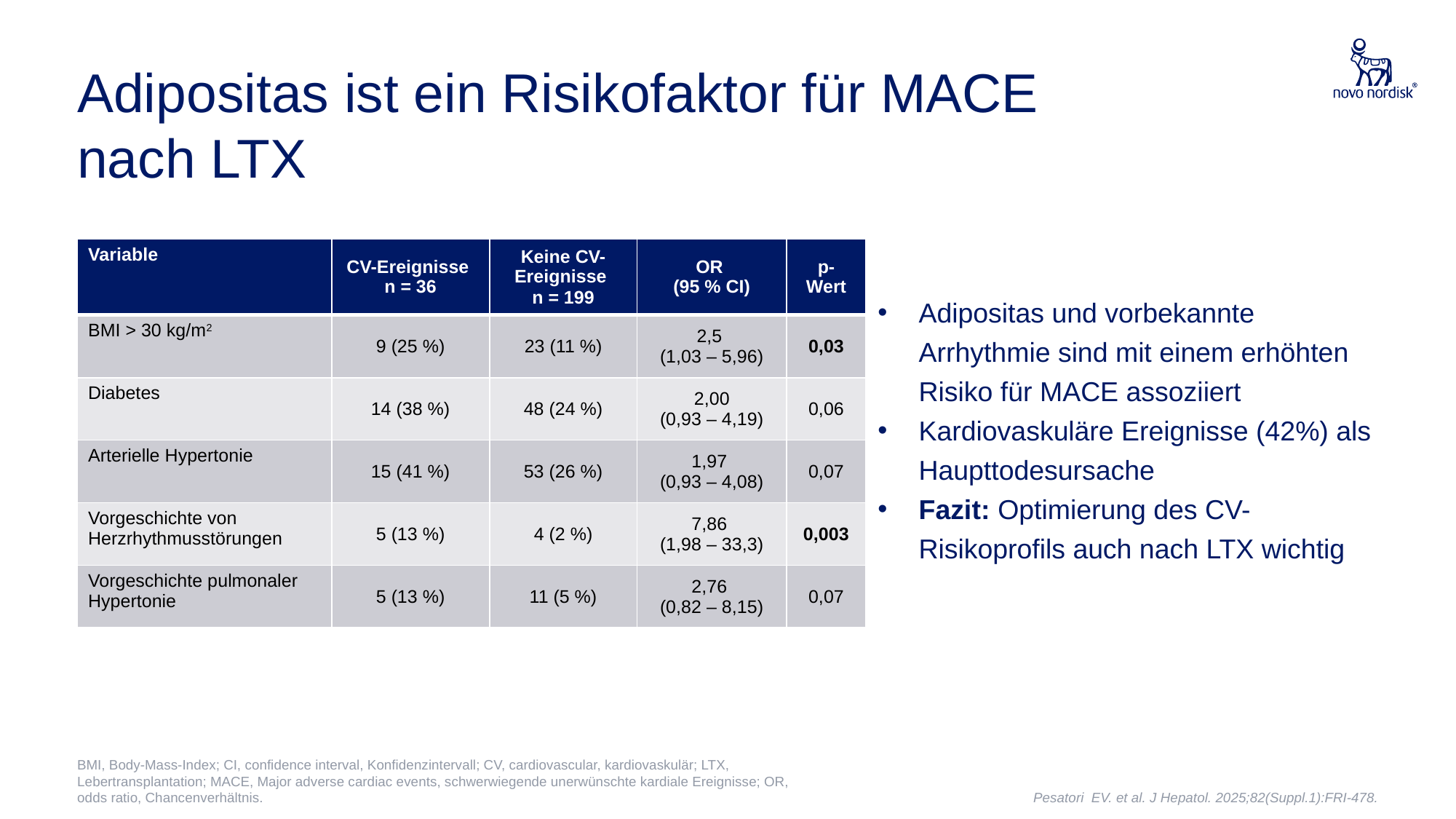

# Adipositas ist ein Risikofaktor für MACE nach LTX
| Variable | CV-Ereignisse n = 36 | Keine CV-Ereignisse n = 199 | OR (95 % CI) | p-Wert |
| --- | --- | --- | --- | --- |
| BMI > 30 kg/m2 | 9 (25 %) | 23 (11 %) | 2,5 (1,03 – 5,96) | 0,03 |
| Diabetes | 14 (38 %) | 48 (24 %) | 2,00 (0,93 – 4,19) | 0,06 |
| Arterielle Hypertonie | 15 (41 %) | 53 (26 %) | 1,97 (0,93 – 4,08) | 0,07 |
| Vorgeschichte von Herzrhythmusstörungen | 5 (13 %) | 4 (2 %) | 7,86 (1,98 – 33,3) | 0,003 |
| Vorgeschichte pulmonaler Hypertonie | 5 (13 %) | 11 (5 %) | 2,76 (0,82 – 8,15) | 0,07 |
Adipositas und vorbekannte Arrhythmie sind mit einem erhöhten Risiko für MACE assoziiert
Kardiovaskuläre Ereignisse (42%) als Haupttodesursache
Fazit: Optimierung des CV-Risikoprofils auch nach LTX wichtig

BMI, Body-Mass-Index; CI, confidence interval, Konfidenzintervall; CV, cardiovascular, kardiovaskulär; LTX, Lebertransplantation; MACE, Major adverse cardiac events, schwerwiegende unerwünschte kardiale Ereignisse; OR, odds ratio, Chancenverhältnis.
Pesatori  EV. et al. J Hepatol. 2025;82(Suppl.1):FRI-478.